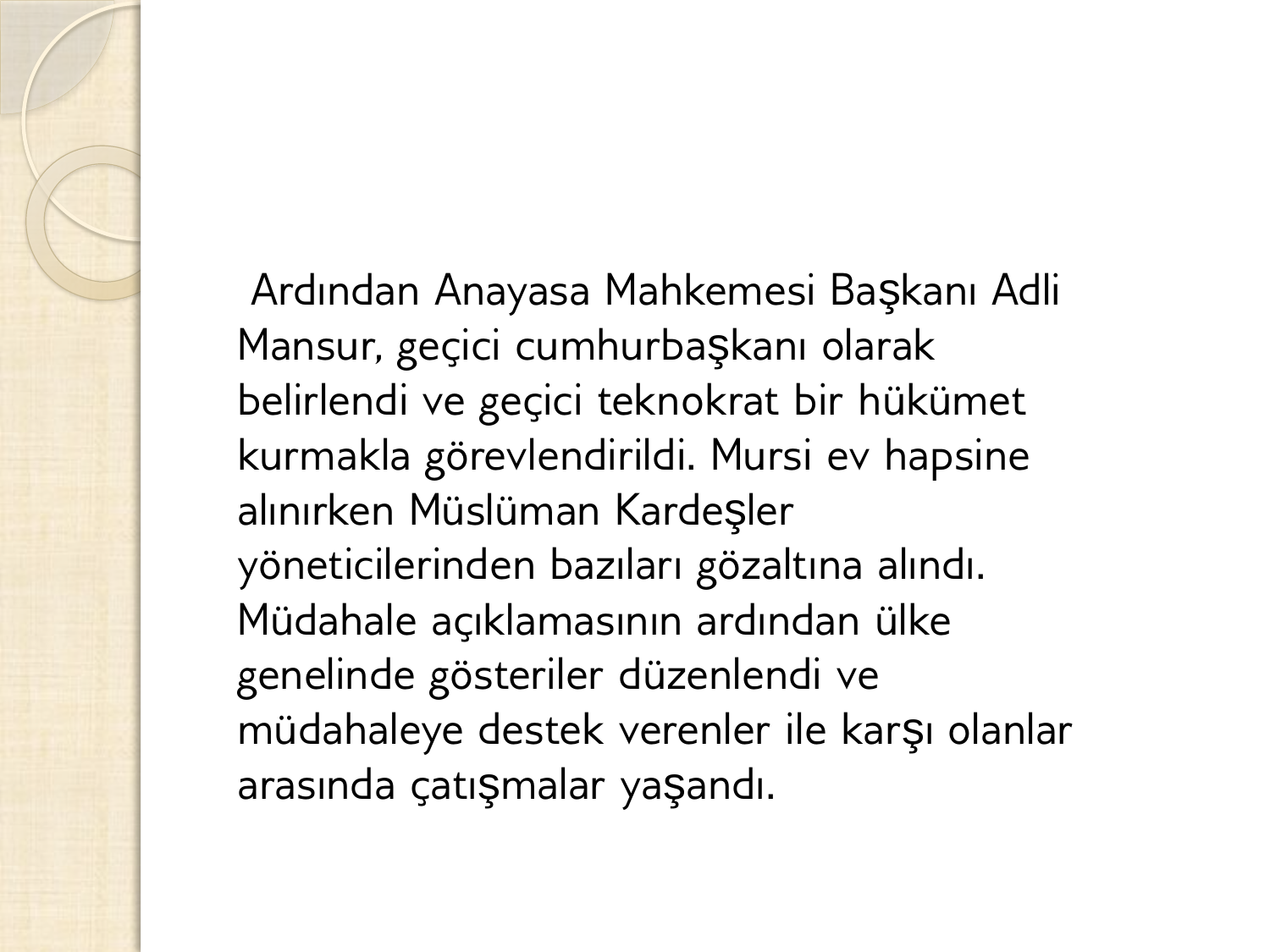

Ardından Anayasa Mahkemesi Başkanı Adli Mansur, geçici cumhurbaşkanı olarak belirlendi ve geçici teknokrat bir hükümet kurmakla görevlendirildi. Mursi ev hapsine alınırken Müslüman Kardeşler yöneticilerinden bazıları gözaltına alındı. Müdahale açıklamasının ardından ülke genelinde gösteriler düzenlendi ve müdahaleye destek verenler ile karşı olanlar arasında çatışmalar yaşandı.